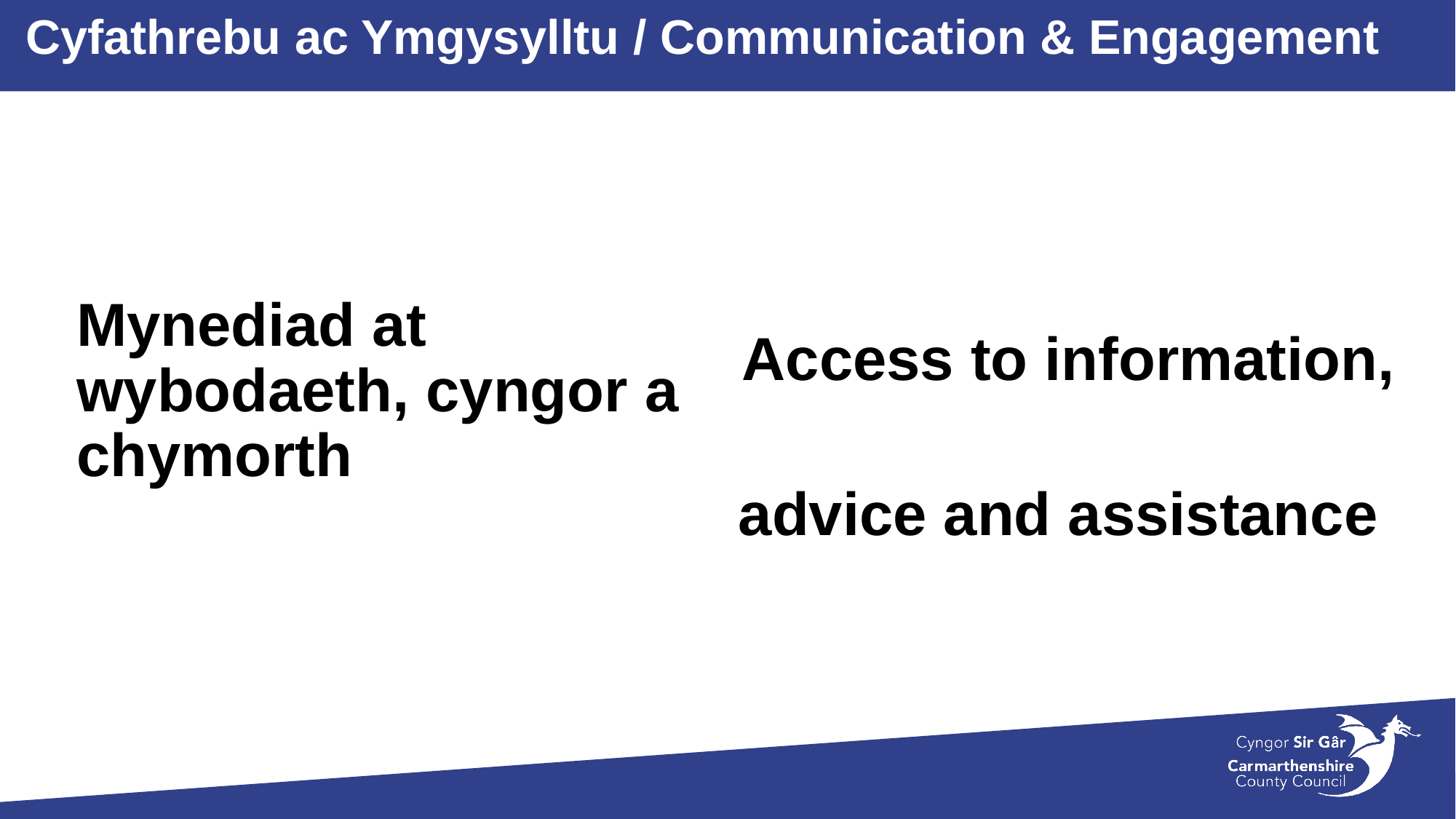

Cyfathrebu ac Ymgysylltu / Communication & Engagement

Mynediad at wybodaeth, cyngor a chymorth

Access to information,
advice and assistance